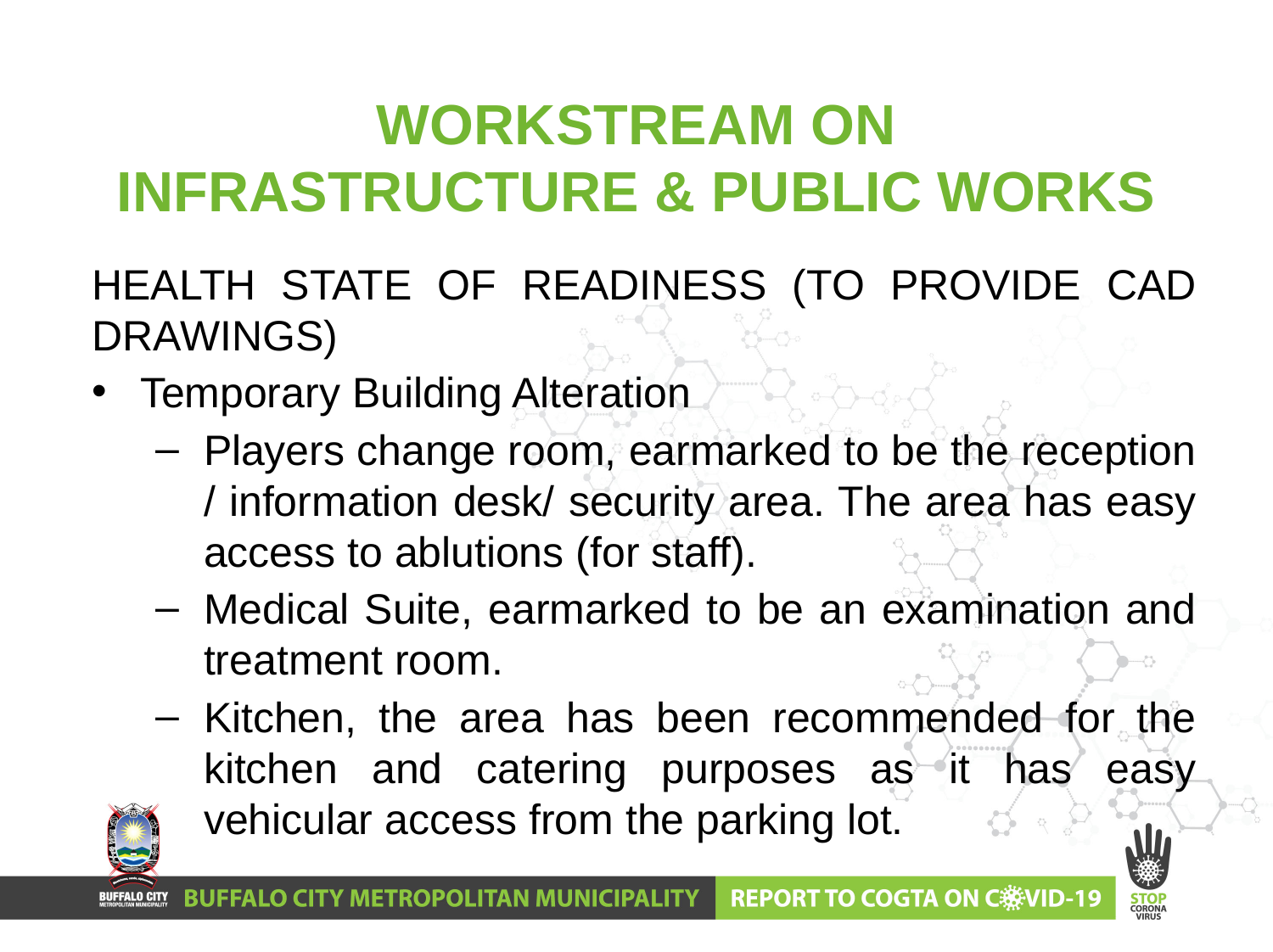

WORKSTREAM ON INFRASTRUCTURE & PUBLIC WORKS
HEALTH STATE OF READINESS (TO PROVIDE CAD DRAWINGS)
Temporary Building Alteration
Players change room, earmarked to be the reception / information desk/ security area. The area has easy access to ablutions (for staff).
Medical Suite, earmarked to be an examination and treatment room.
Kitchen, the area has been recommended for the kitchen and catering purposes as it has easy vehicular access from the parking lot.